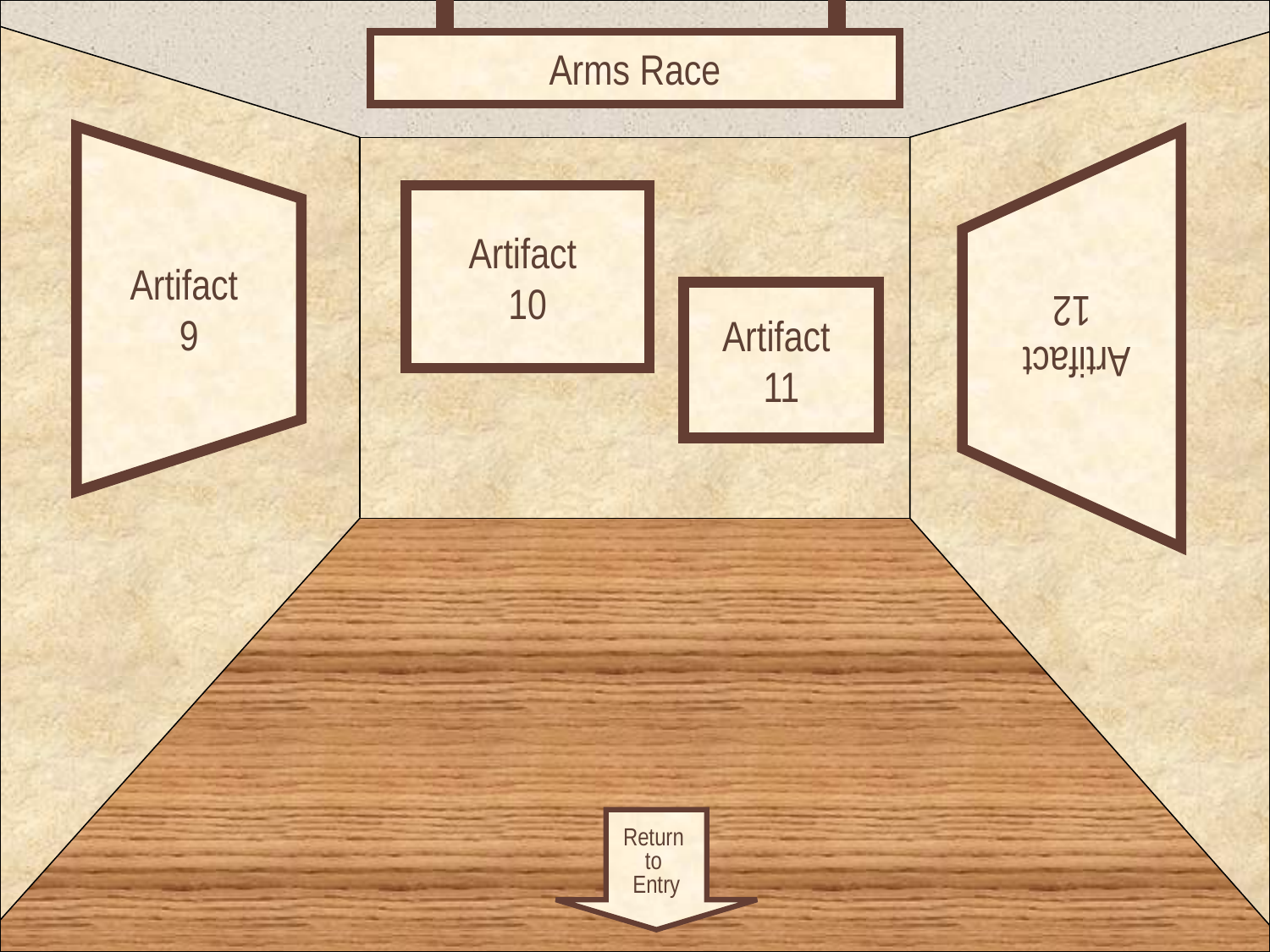

Arms Race

# Room 3

Artifact
10
Artifact
9
Artifact
12
Artifact
11

Return
to
Entry